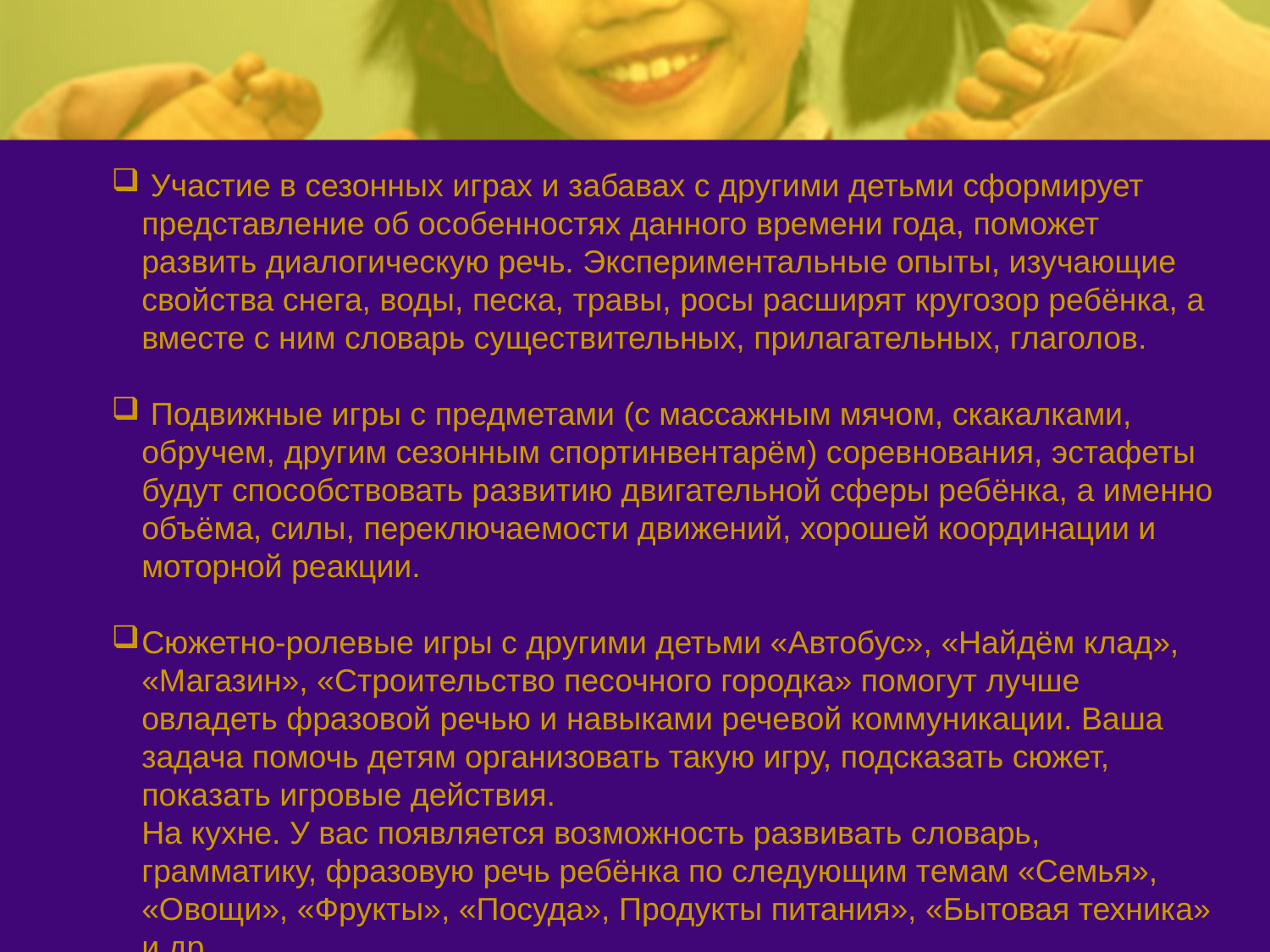

Участие в сезонных играх и забавах с другими детьми сформирует представление об особенностях данного времени года, поможет развить диалогическую речь. Экспериментальные опыты, изучающие свойства снега, воды, песка, травы, росы расширят кругозор ребёнка, а вместе с ним словарь существительных, прилагательных, глаголов.

 Подвижные игры с предметами (с массажным мячом, скакалками, обручем, другим сезонным спортинвентарём) соревнования, эстафеты будут способствовать развитию двигательной сферы ребёнка, а именно объёма, силы, переключаемости движений, хорошей координации и моторной реакции.

Сюжетно-ролевые игры с другими детьми «Автобус», «Найдём клад», «Магазин», «Строительство песочного городка» помогут лучше овладеть фразовой речью и навыками речевой коммуникации. Ваша задача помочь детям организовать такую игру, подсказать сюжет, показать игровые действия.
На кухне. У вас появляется возможность развивать словарь, грамматику, фразовую речь ребёнка по следующим темам «Семья», «Овощи», «Фрукты», «Посуда», Продукты питания», «Бытовая техника» и др.